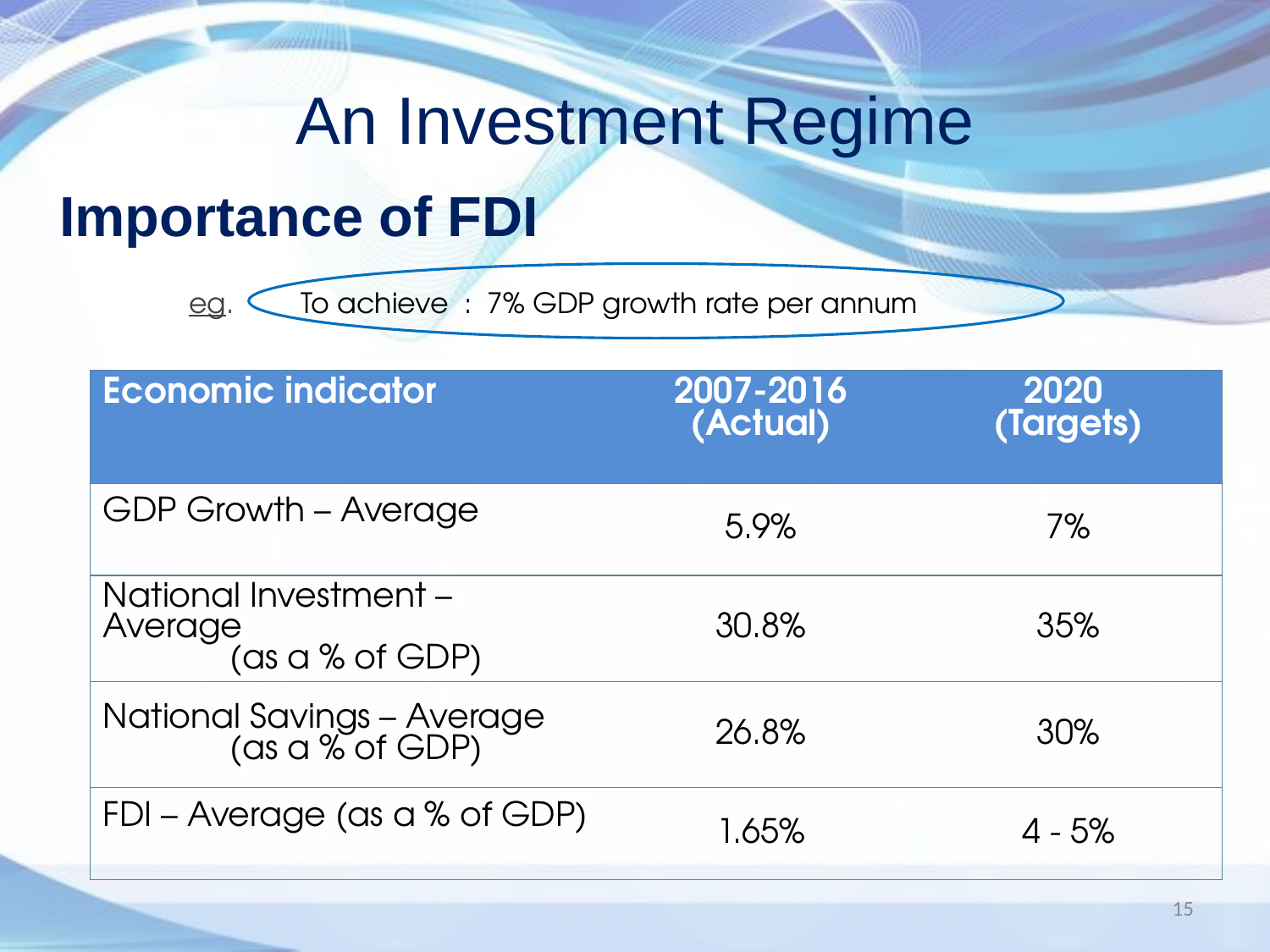

# An Investment Regime
Importance of FDI

eg. 	    To achieve  :  7% GDP growth rate per annum

| Economic indicator | 2007-2016 (Actual) | 2020 (Targets) |
| --- | --- | --- |
| GDP Growth – Average | 5.9% | 7% |
| National Investment – Average (as a % of GDP) | 30.8% | 35% |
| National Savings – Average (as a % of GDP) | 26.8% | 30% |
| FDI – Average (as a % of GDP) | 1.65% | 4 - 5% |
15